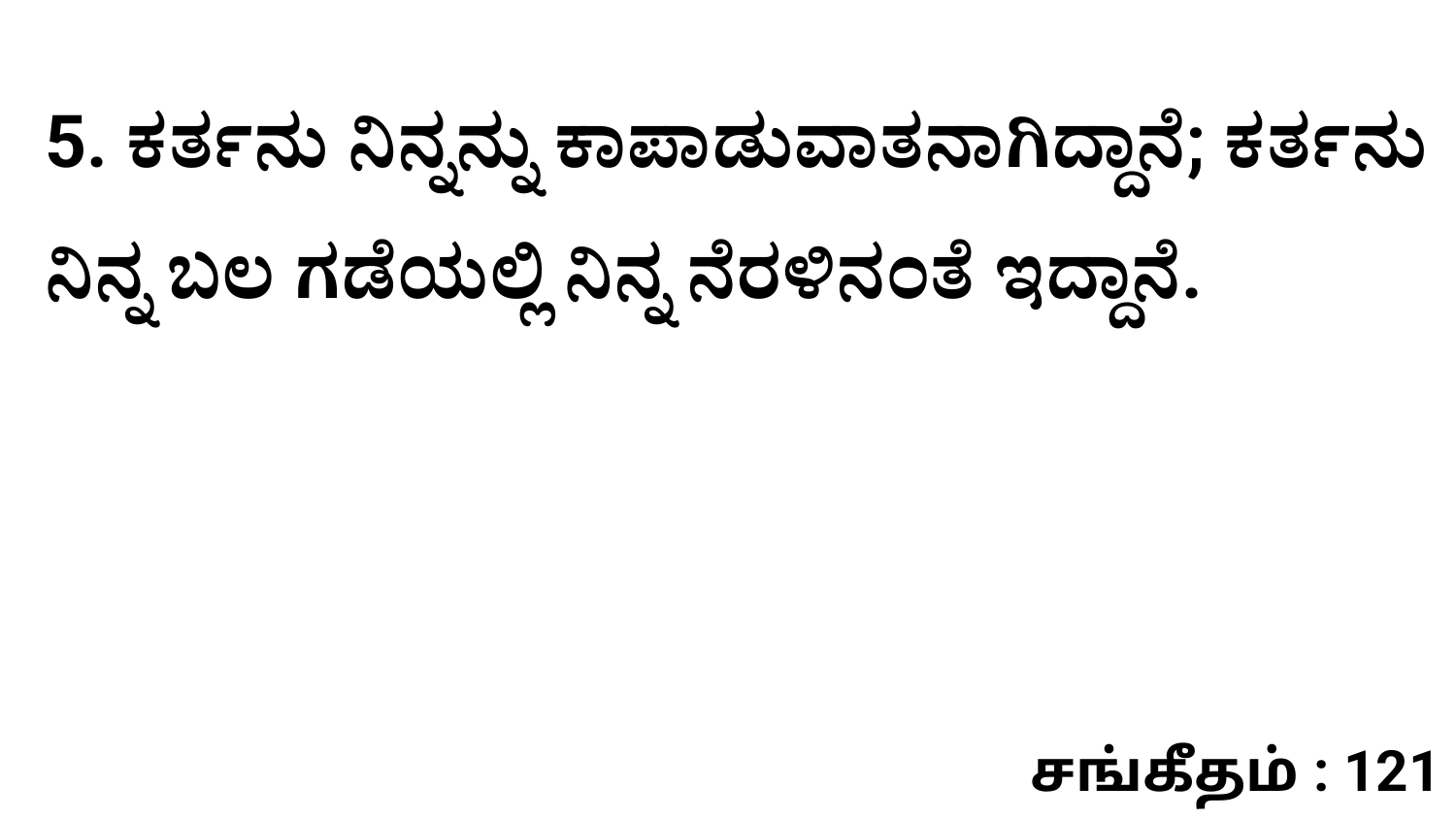

5. ಕರ್ತನು ನಿನ್ನನ್ನು ಕಾಪಾಡುವಾತನಾಗಿದ್ದಾನೆ; ಕರ್ತನು ನಿನ್ನ ಬಲ ಗಡೆಯಲ್ಲಿ ನಿನ್ನ ನೆರಳಿನಂತೆ ಇದ್ದಾನೆ.
சங்கீதம் : 121